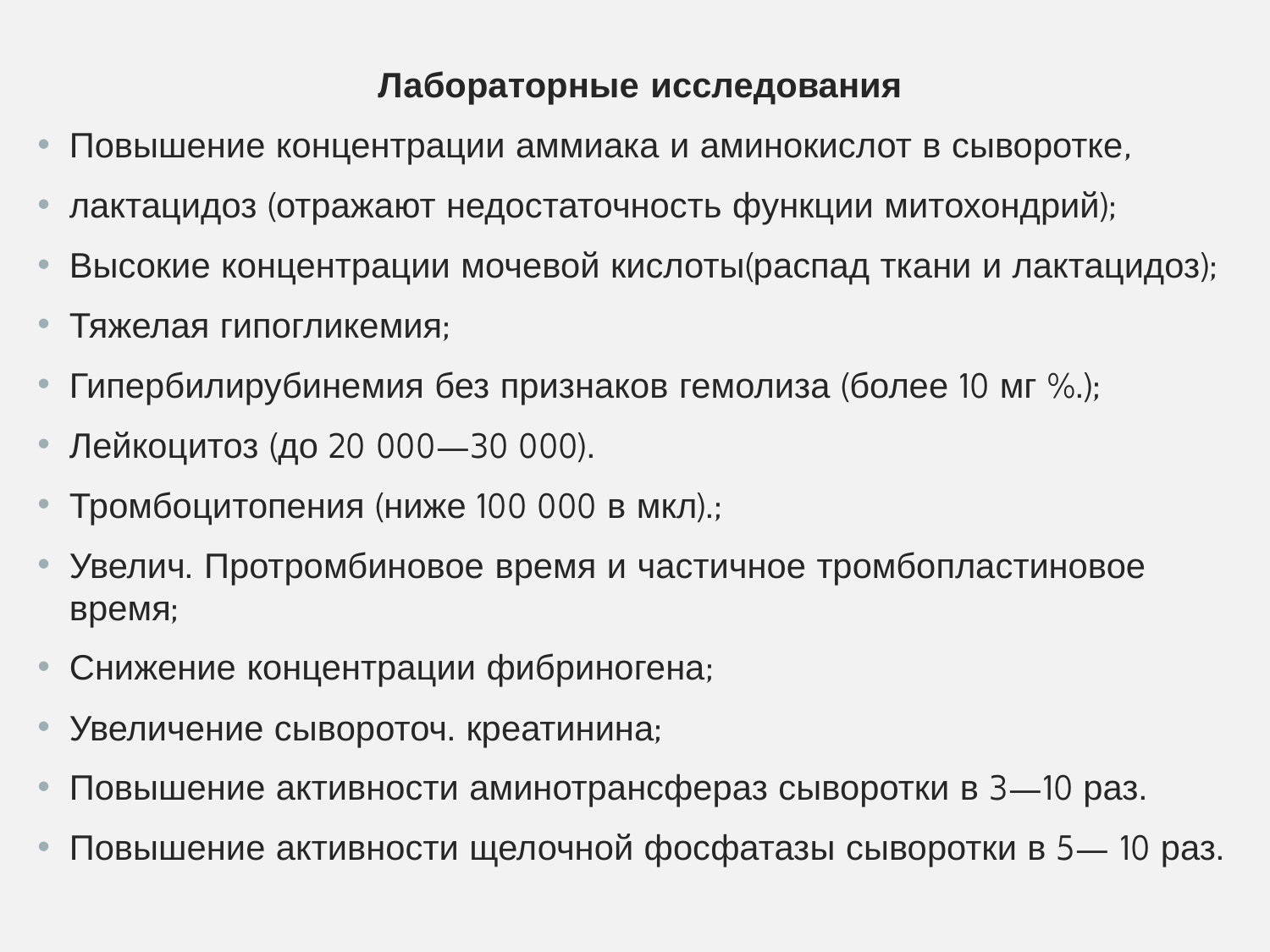

Лабораторные исследования
Повышение концентрации аммиака и аминокислот в сыворотке,
лактацидоз (отражают недостаточность функции митохондрий);
Высокие концентрации мочевой кислоты(распад ткани и лактацидоз);
Тяжелая гипогликемия;
Гипербилирубинемия без признаков гемолиза (более 10 мг %.);
Лейкоцитоз (до 20 000—30 000).
Тромбоцитопения (ниже 100 000 в мкл).;
Увелич. Протромбиновое время и частичное тромбопластиновое время;
Снижение концентрации фибриногена;
Увеличение сывороточ. креатинина;
Повышение активности аминотрансфераз сыворотки в 3—10 раз.
Повышение активности щелочной фосфатазы сыворотки в 5— 10 раз.